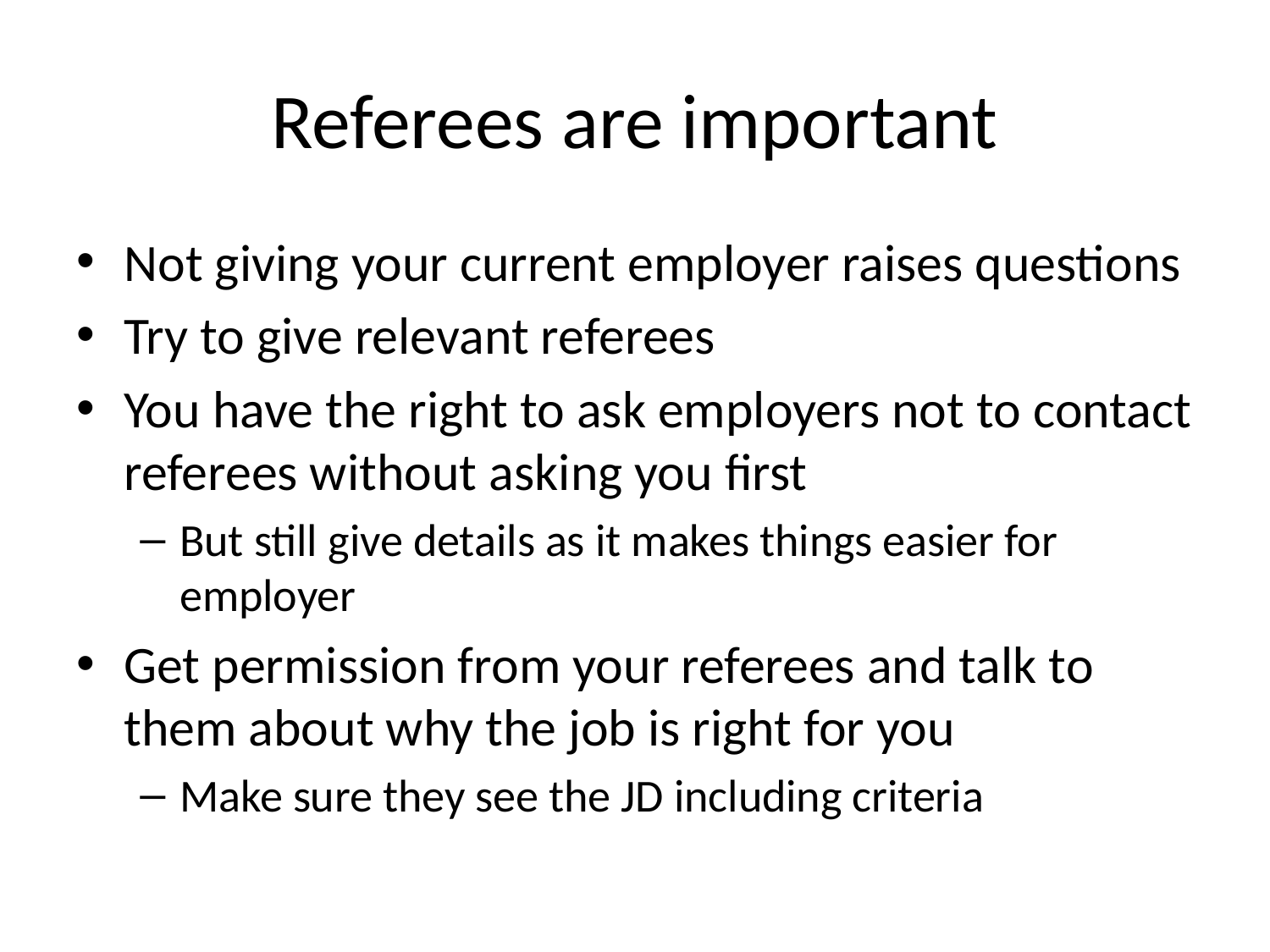

# Referees are important
Not giving your current employer raises questions
Try to give relevant referees
You have the right to ask employers not to contact referees without asking you first
But still give details as it makes things easier for employer
Get permission from your referees and talk to them about why the job is right for you
Make sure they see the JD including criteria